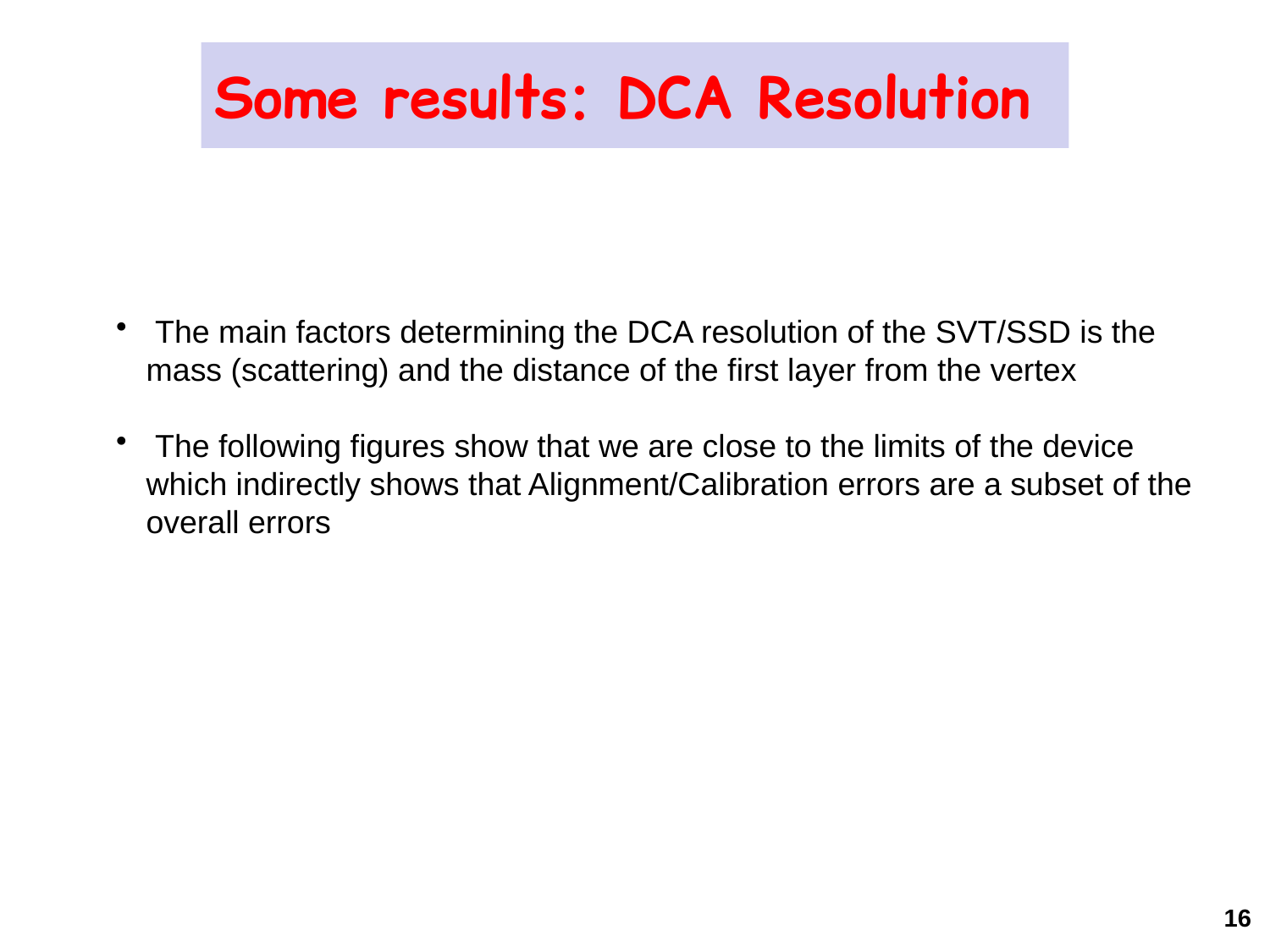

# Some results: DCA Resolution
 The main factors determining the DCA resolution of the SVT/SSD is the mass (scattering) and the distance of the first layer from the vertex

 The following figures show that we are close to the limits of the device which indirectly shows that Alignment/Calibration errors are a subset of the overall errors
16